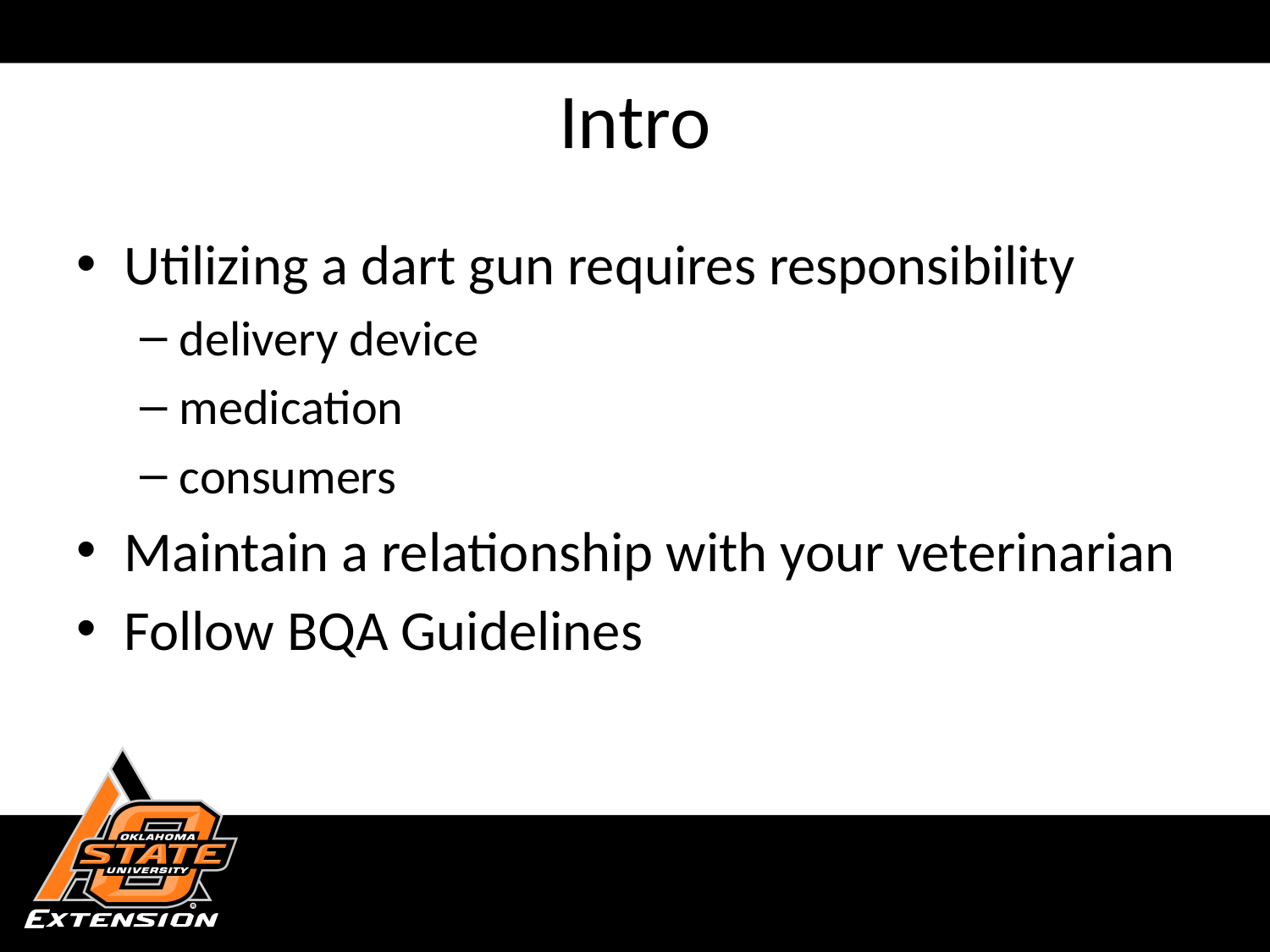

# Intro
Utilizing a dart gun requires responsibility
delivery device
medication
consumers
Maintain a relationship with your veterinarian
Follow BQA Guidelines